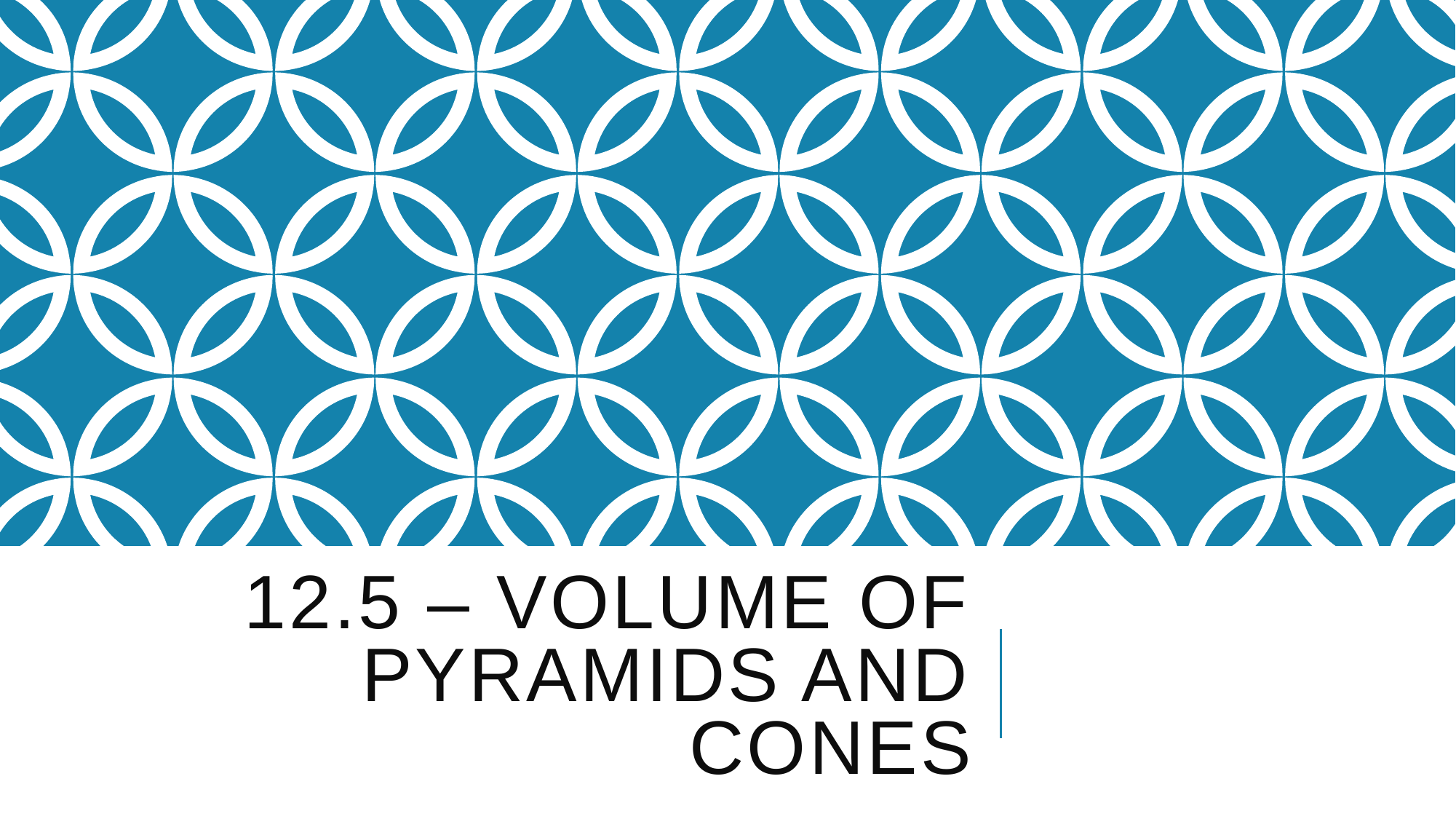

# 12.5 – Volume of Pyramids and Cones